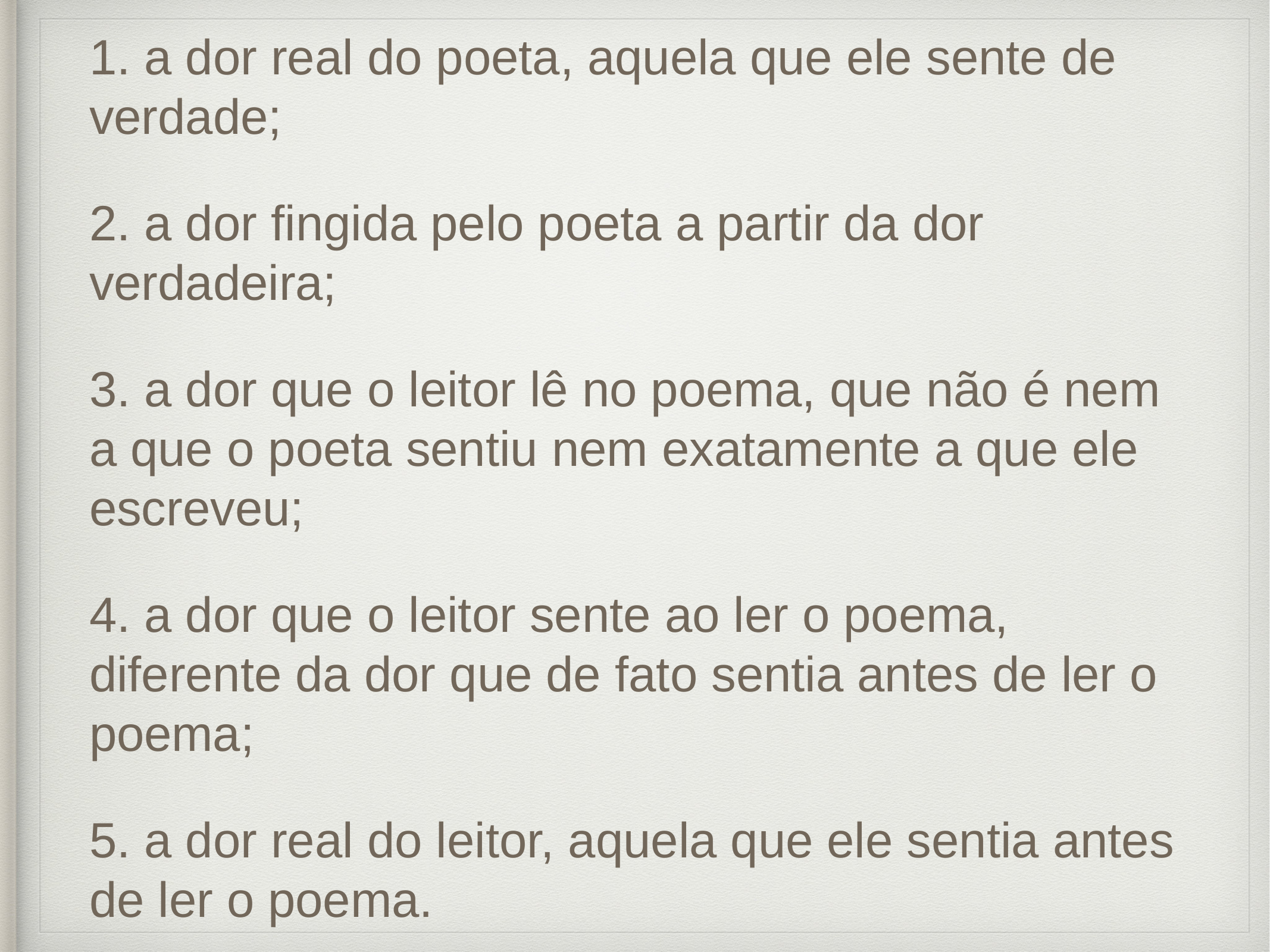

1. a dor real do poeta, aquela que ele sente de verdade;
2. a dor fingida pelo poeta a partir da dor verdadeira;
3. a dor que o leitor lê no poema, que não é nem a que o poeta sentiu nem exatamente a que ele escreveu;
4. a dor que o leitor sente ao ler o poema, diferente da dor que de fato sentia antes de ler o poema;
5. a dor real do leitor, aquela que ele sentia antes de ler o poema.